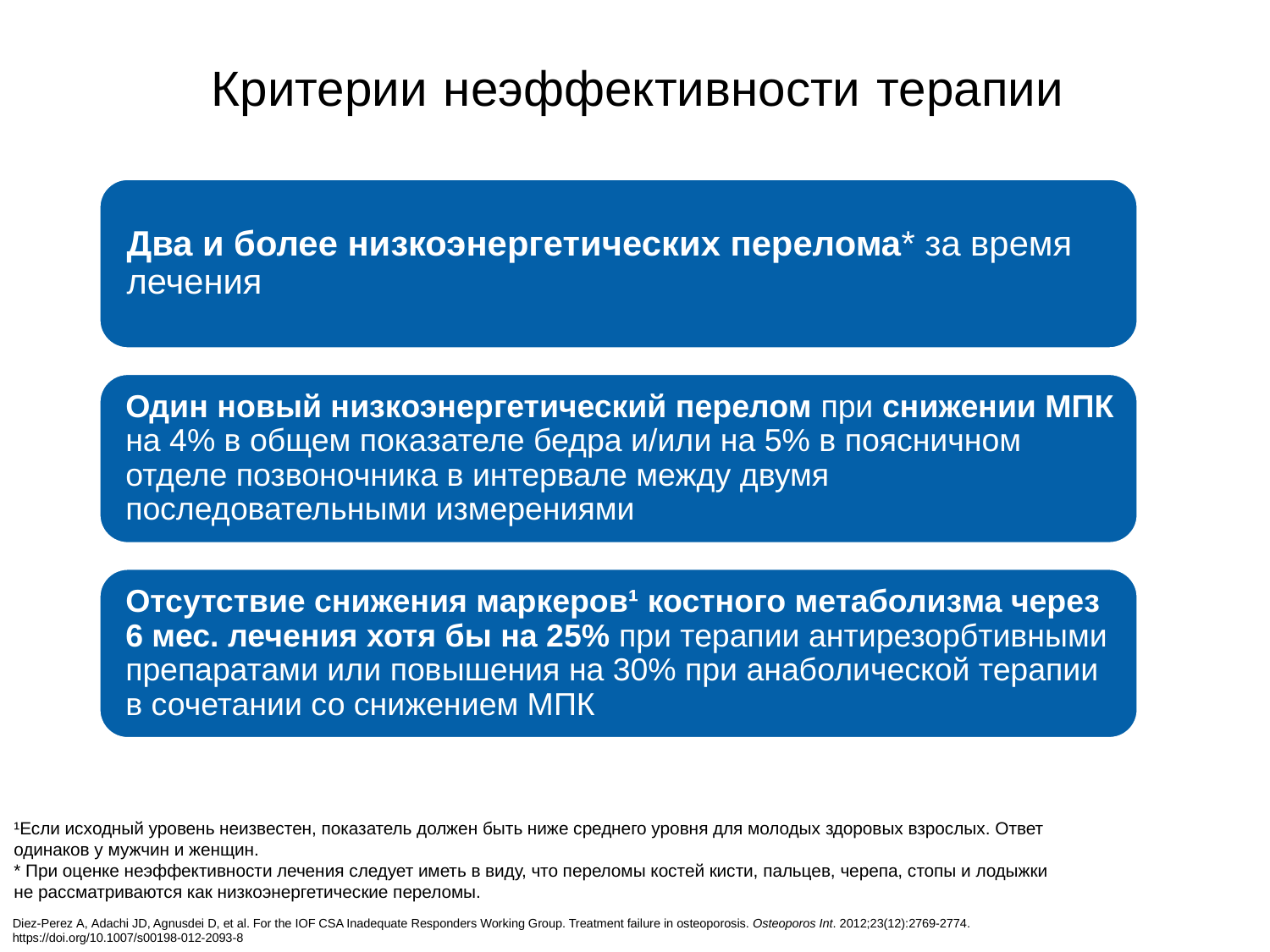

Критерии неэффективности терапии
Два и более низкоэнергетических перелома* за время лечения
Один новый низкоэнергетический перелом при снижении МПК на 4% в общем показателе бедра и/или на 5% в поясничном отделе позвоночника в интервале между двумя последовательными измерениями
Отсутствие снижения маркеров¹ костного метаболизма через 6 мес. лечения хотя бы на 25% при терапии антирезорбтивными препаратами или повышения на 30% при анаболической терапии в сочетании со снижением МПК
¹Если исходный уровень неизвестен, показатель должен быть ниже среднего уровня для молодых здоровых взрослых. Ответ одинаков у мужчин и женщин.
* При оценке неэффективности лечения следует иметь в виду, что переломы костей кисти, пальцев, черепа, стопы и лодыжки не рассматриваются как низкоэнергетические переломы.
Diez-Perez А, Adachi JD, Agnusdei D, et al. For the IOF CSA Inadequate Responders Working Group. Treatment failure in osteoporosis. Osteoporos Int. 2012;23(12):2769-2774. https://doi.org/10.1007/s00198-012-2093-8